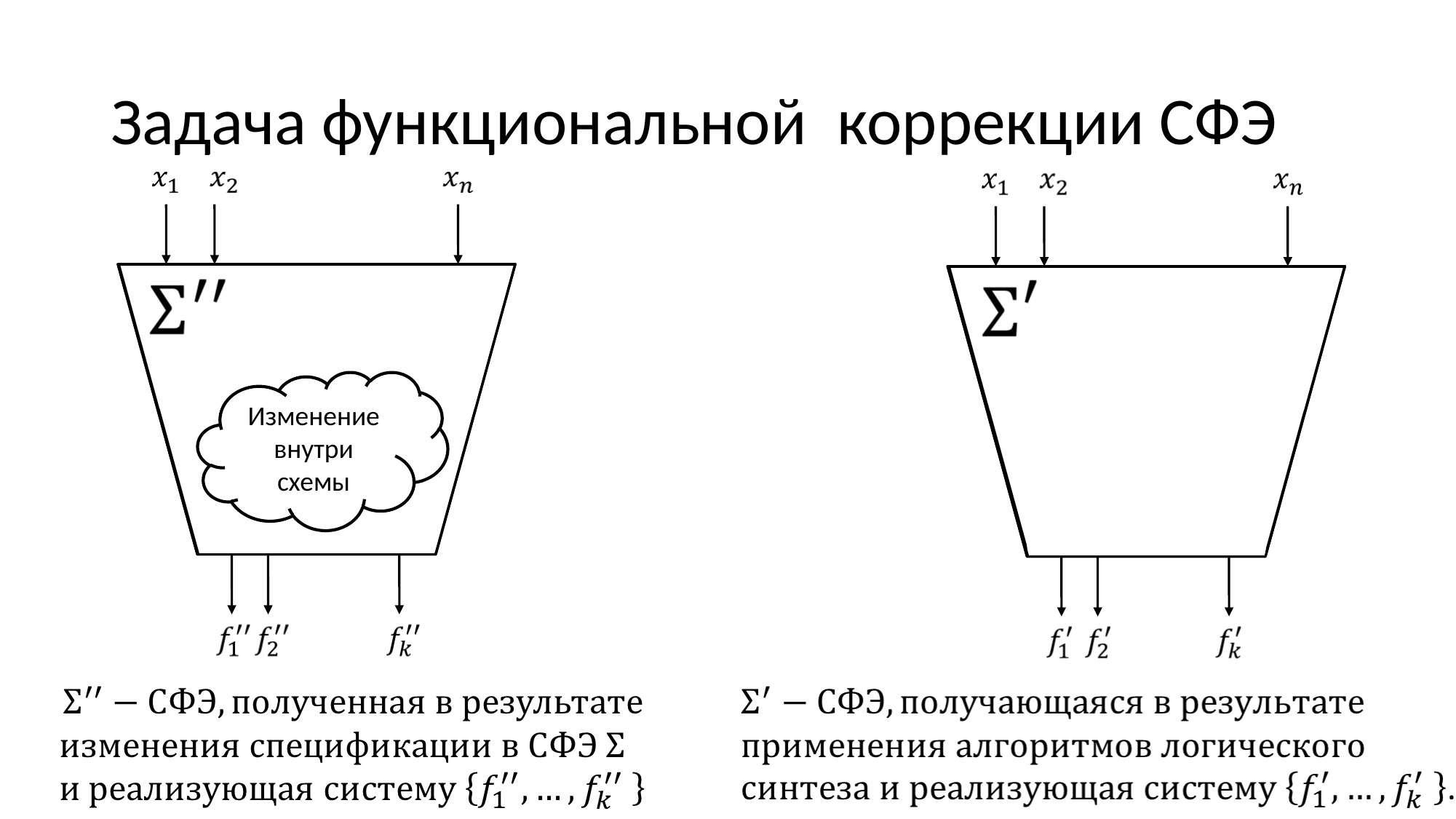

Задача функциональной  коррекции СФЭ

Изменение внутри схемы